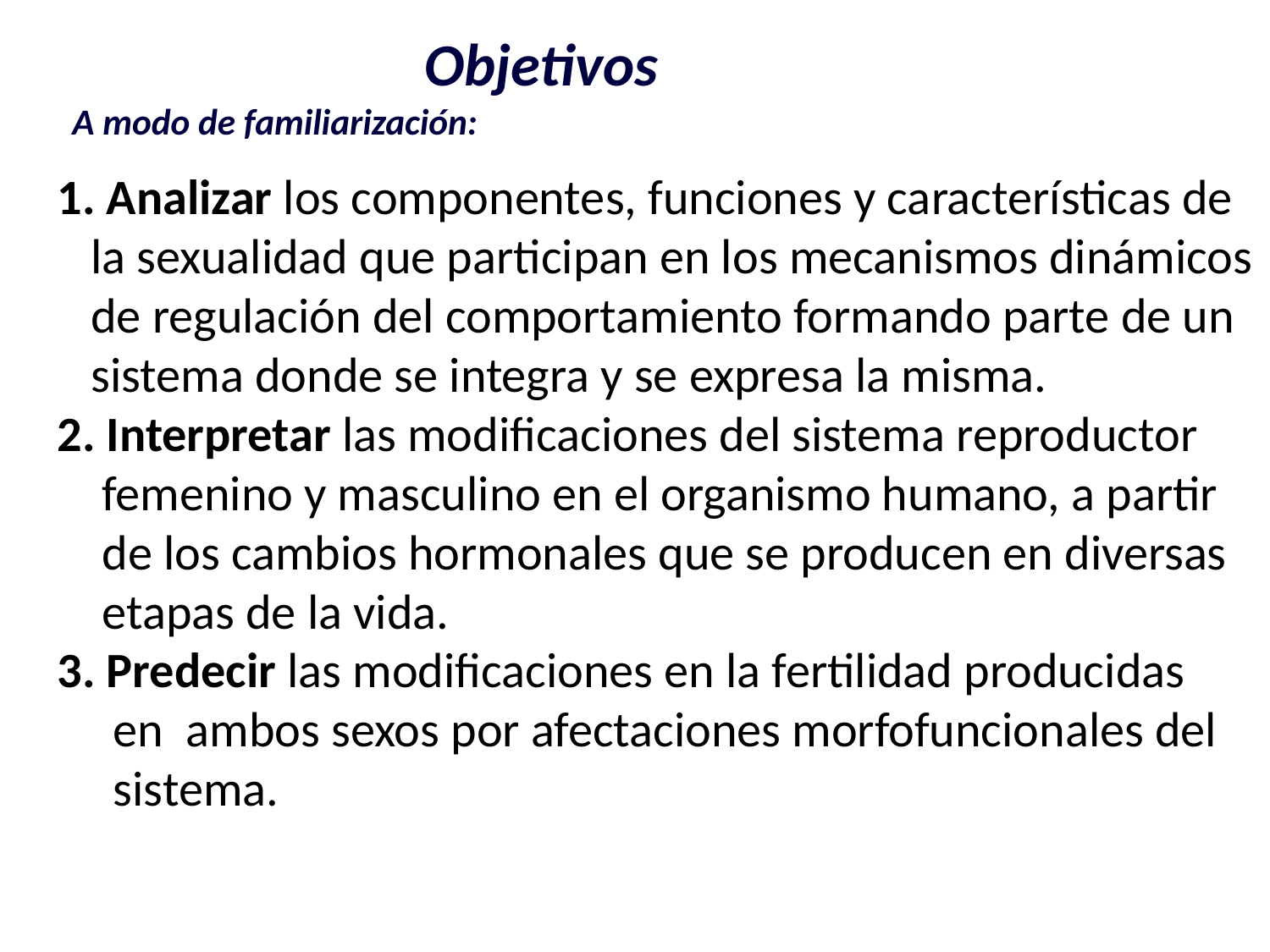

# Objetivos A modo de familiarización:
    1. Analizar los componentes, funciones y características de
       la sexualidad que participan en los mecanismos dinámicos
       de regulación del comportamiento formando parte de un
       sistema donde se integra y se expresa la misma.
    2. Interpretar las modificaciones del sistema reproductor
        femenino y masculino en el organismo humano, a partir
        de los cambios hormonales que se producen en diversas
        etapas de la vida.
    3. Predecir las modificaciones en la fertilidad producidas
         en  ambos sexos por afectaciones morfofuncionales del
         sistema.